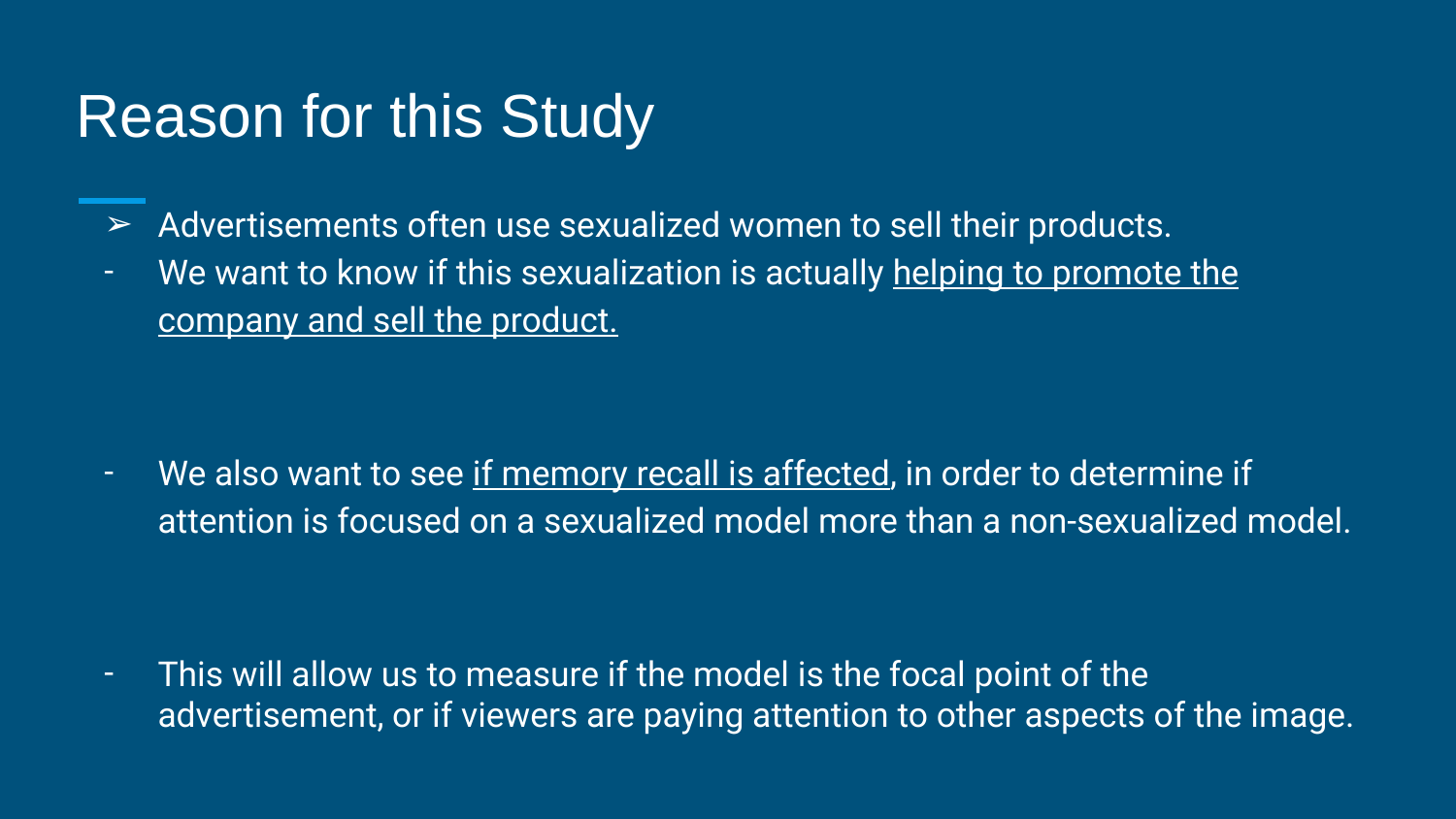

# Reason for this Study
Advertisements often use sexualized women to sell their products.
We want to know if this sexualization is actually helping to promote the company and sell the product.

We also want to see if memory recall is affected, in order to determine if attention is focused on a sexualized model more than a non-sexualized model.

This will allow us to measure if the model is the focal point of the advertisement, or if viewers are paying attention to other aspects of the image.